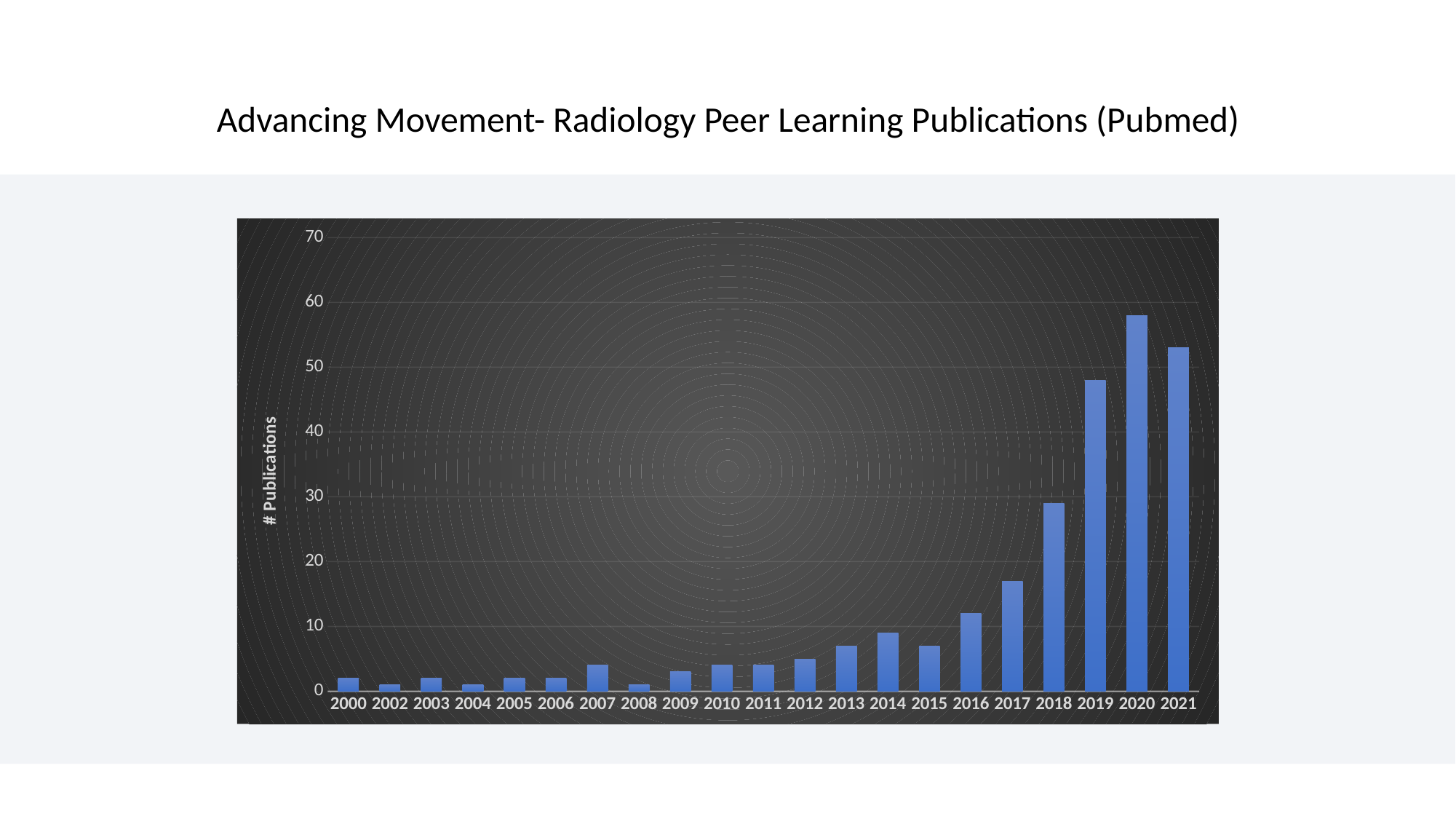

# Advancing Movement- Radiology Peer Learning Publications (Pubmed)

### Chart

| Category | Column1 |
|---|---|
| 2000 | 2.0 |
| 2002 | 1.0 |
| 2003 | 2.0 |
| 2004 | 1.0 |
| 2005 | 2.0 |
| 2006 | 2.0 |
| 2007 | 4.0 |
| 2008 | 1.0 |
| 2009 | 3.0 |
| 2010 | 4.0 |
| 2011 | 4.0 |
| 2012 | 5.0 |
| 2013 | 7.0 |
| 2014 | 9.0 |
| 2015 | 7.0 |
| 2016 | 12.0 |
| 2017 | 17.0 |
| 2018 | 29.0 |
| 2019 | 48.0 |
| 2020 | 58.0 |
| 2021 | 53.0 |